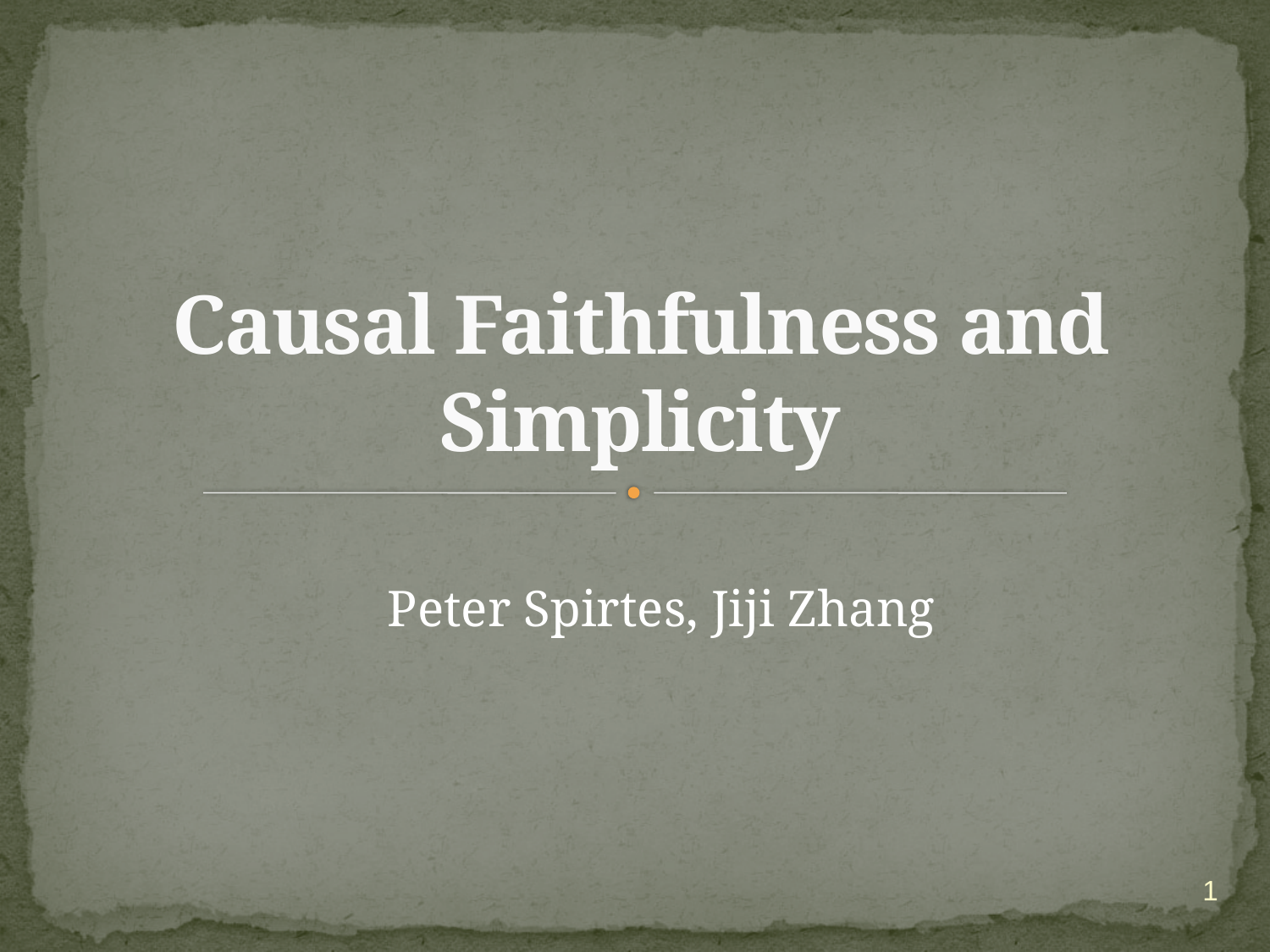

# Causal Faithfulness and Simplicity
Peter Spirtes, Jiji Zhang
1